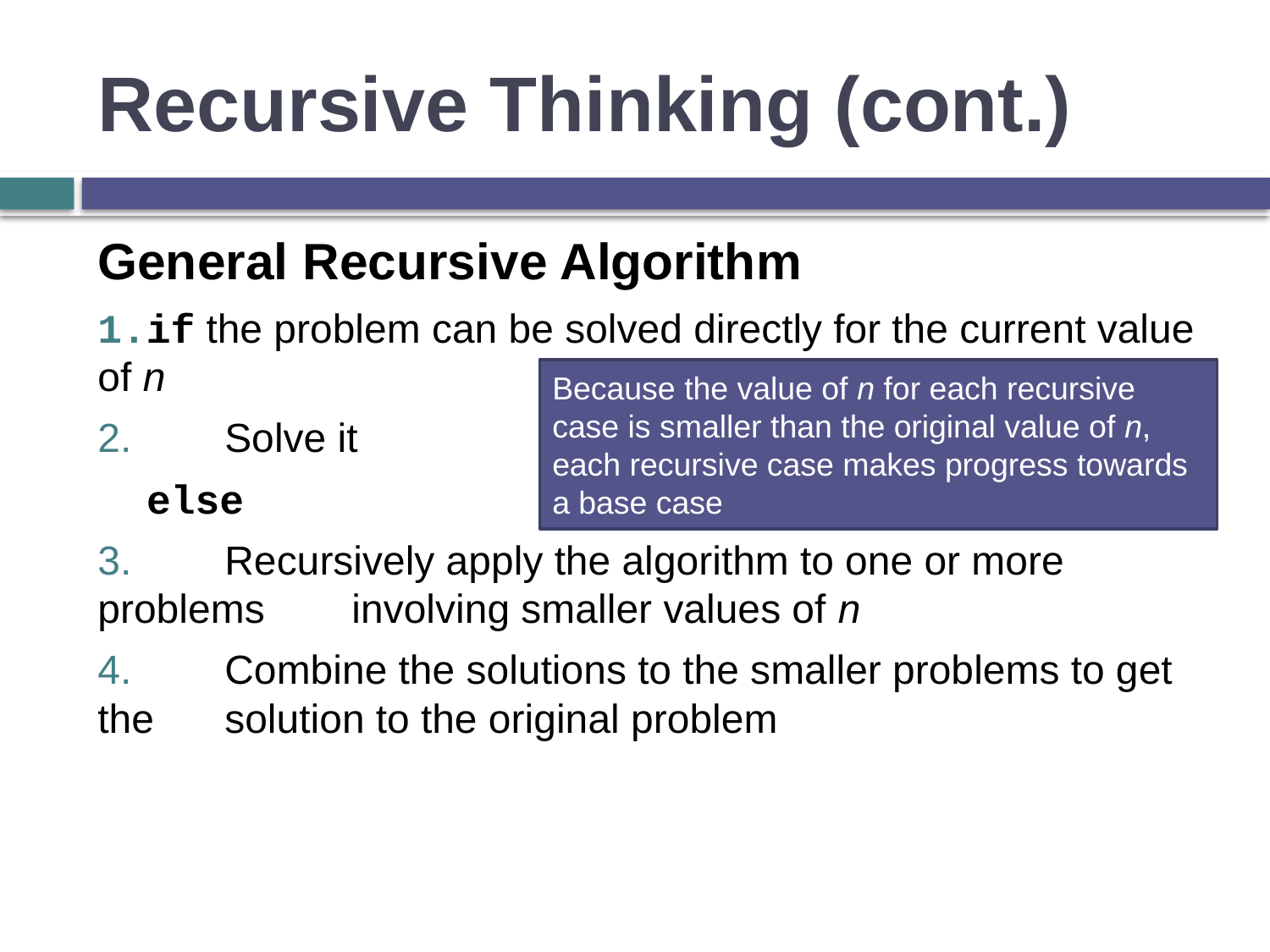

# Recursive Thinking (cont.)
General Recursive Algorithm
if the problem can be solved directly for the current value of n
 	Solve it
  else
 	Recursively apply the algorithm to one or more problems 	involving smaller values of n
 	Combine the solutions to the smaller problems to get the 	solution to the original problem
Because the value of n for each recursive case is smaller than the original value of n, each recursive case makes progress towards a base case